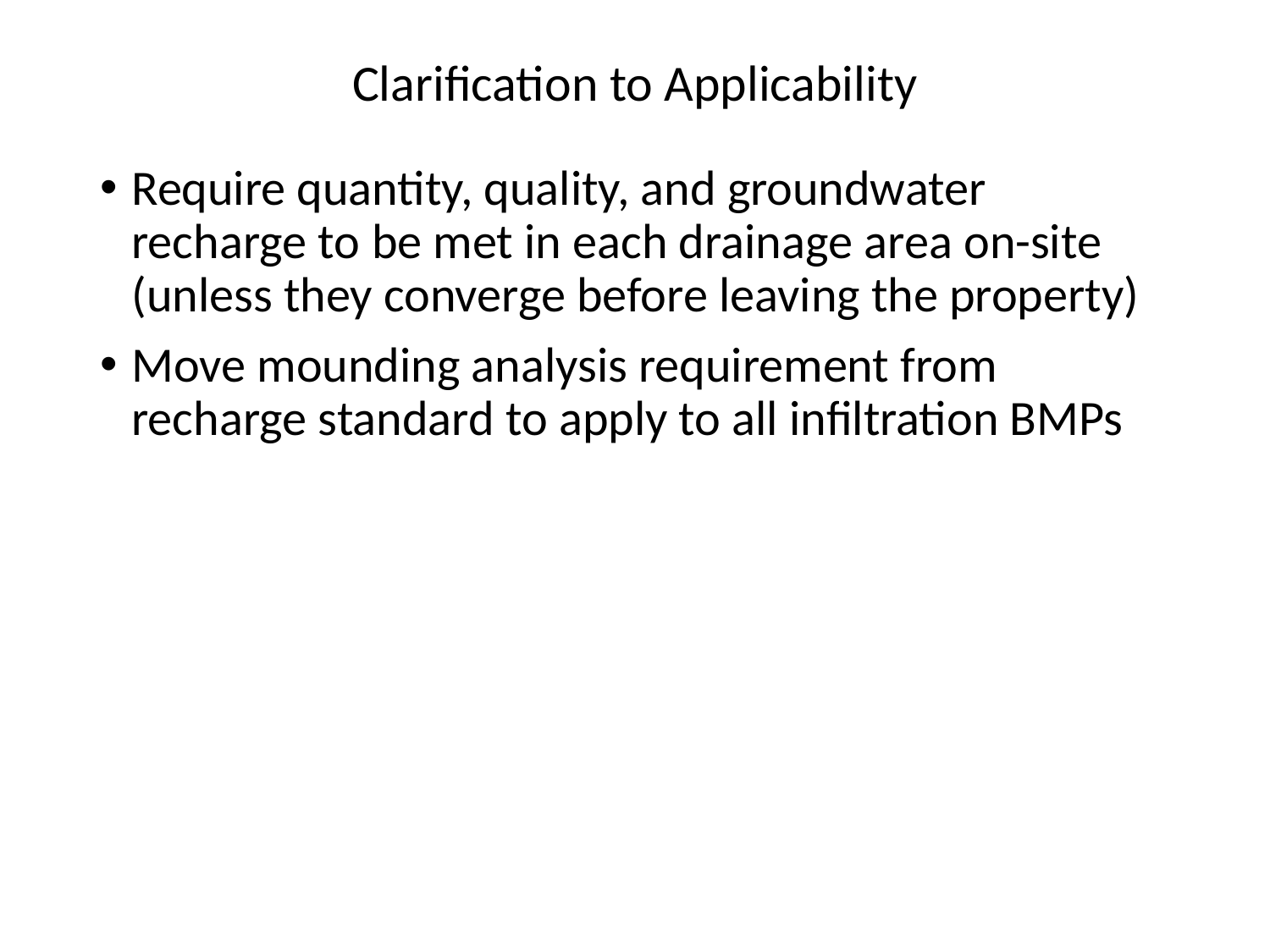

# Clarification to Applicability
Require quantity, quality, and groundwater recharge to be met in each drainage area on-site (unless they converge before leaving the property)
Move mounding analysis requirement from recharge standard to apply to all infiltration BMPs